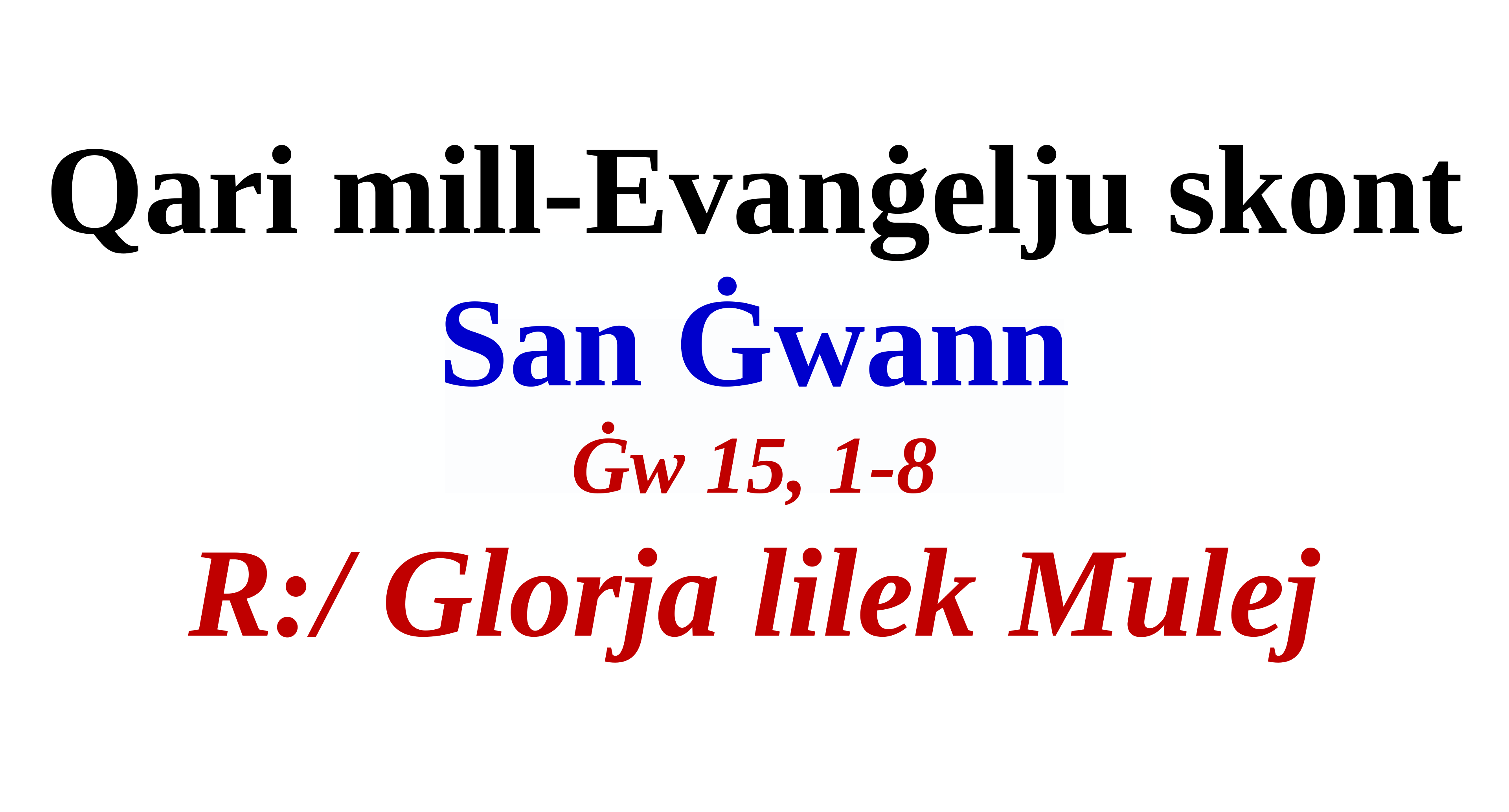

Qari mill-Evanġelju skont
San Ġwann
Ġw 15, 1-8
R:/ Glorja lilek Mulej